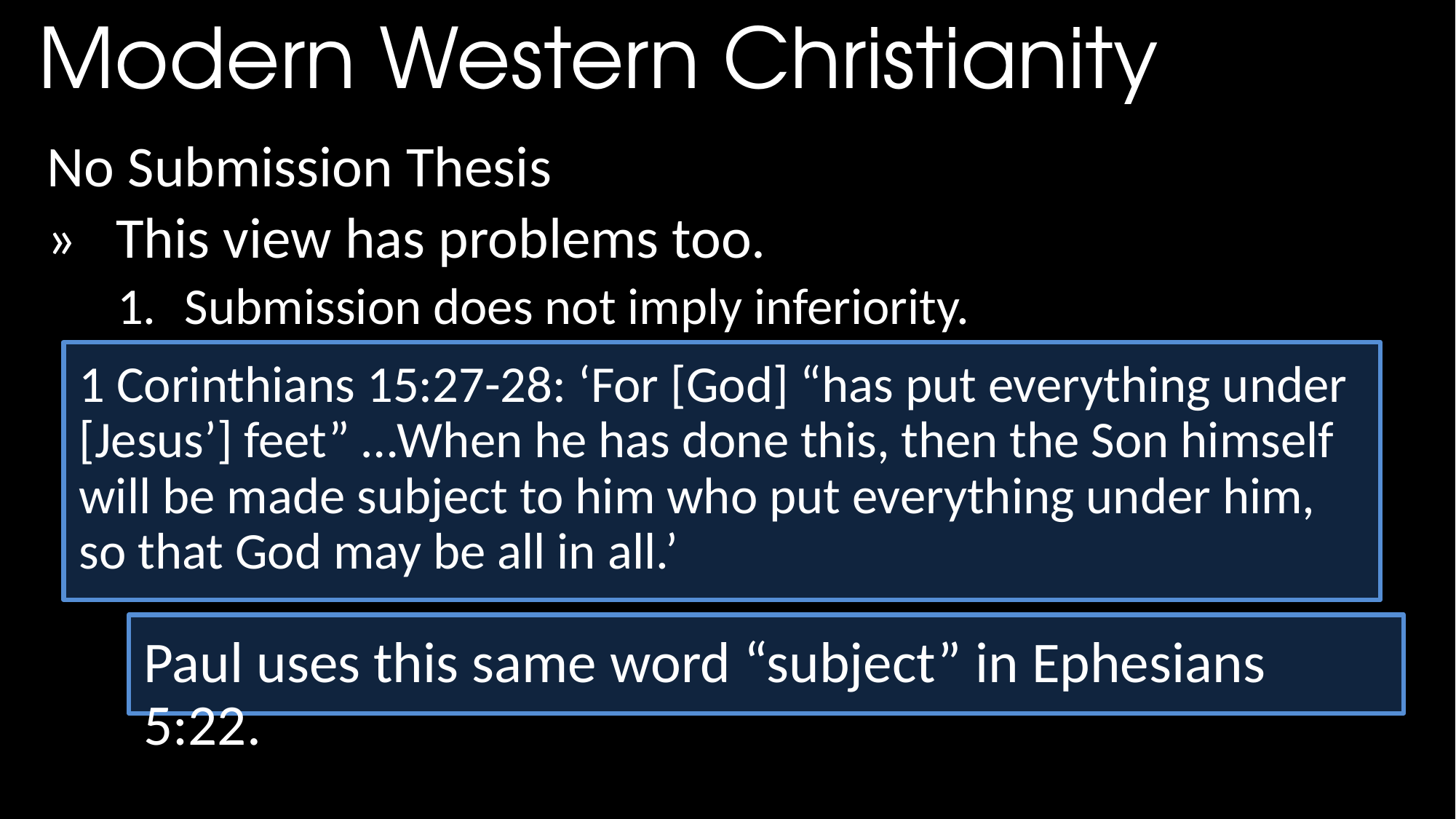

Modern Western Christianity
No Submission Thesis
»	This view has problems too.
Submission does not imply inferiority.

1 Corinthians 15:27-28: ‘For [God] “has put everything under [Jesus’] feet” …When he has done this, then the Son himself will be made subject to him who put everything under him, so that God may be all in all.’

Paul uses this same word “subject” in Ephesians 5:22.